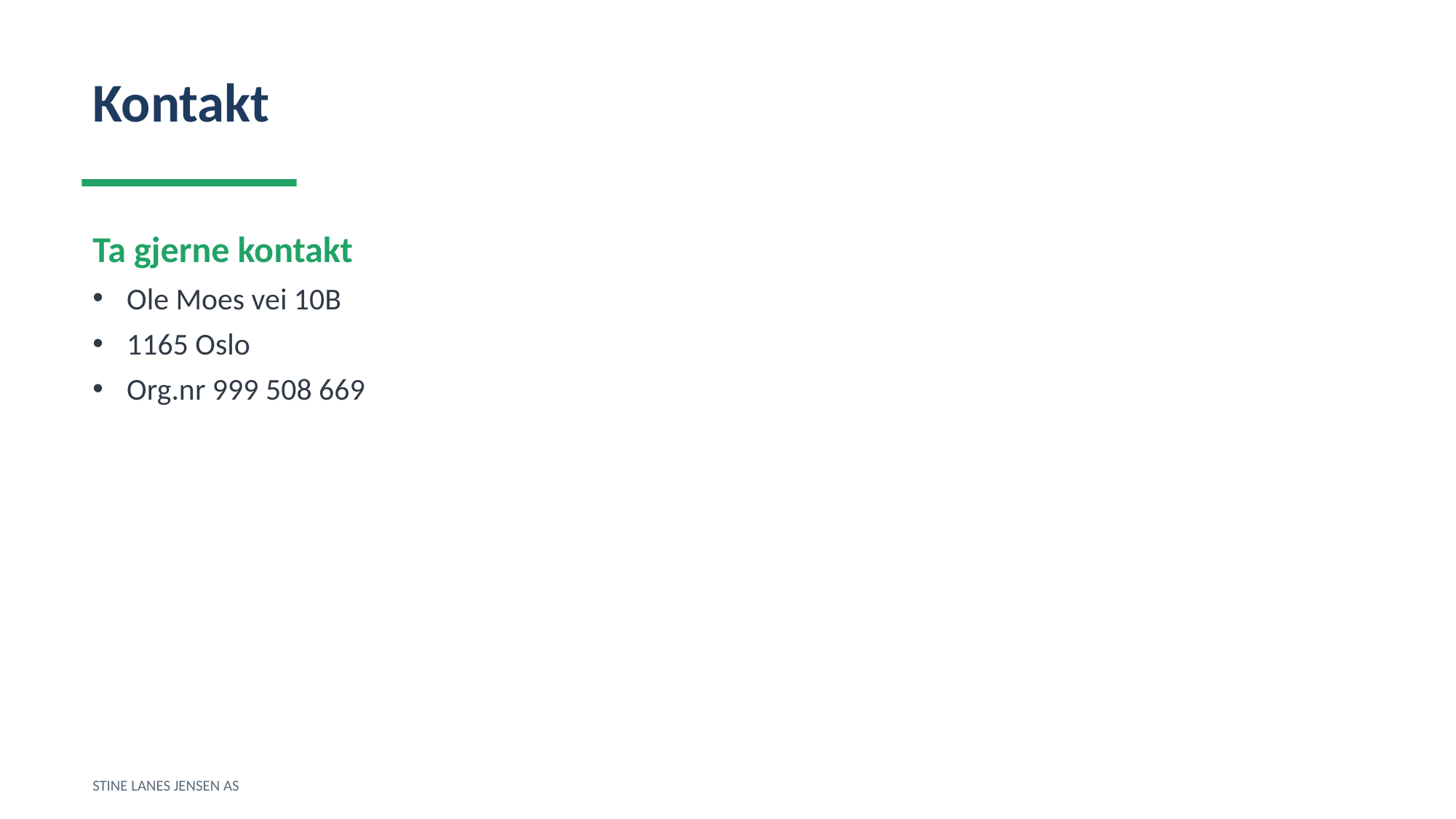

Kontakt

Ta gjerne kontakt
Ole Moes vei 10B
1165 Oslo
Org.nr 999 508 669
STINE LANES JENSEN AS